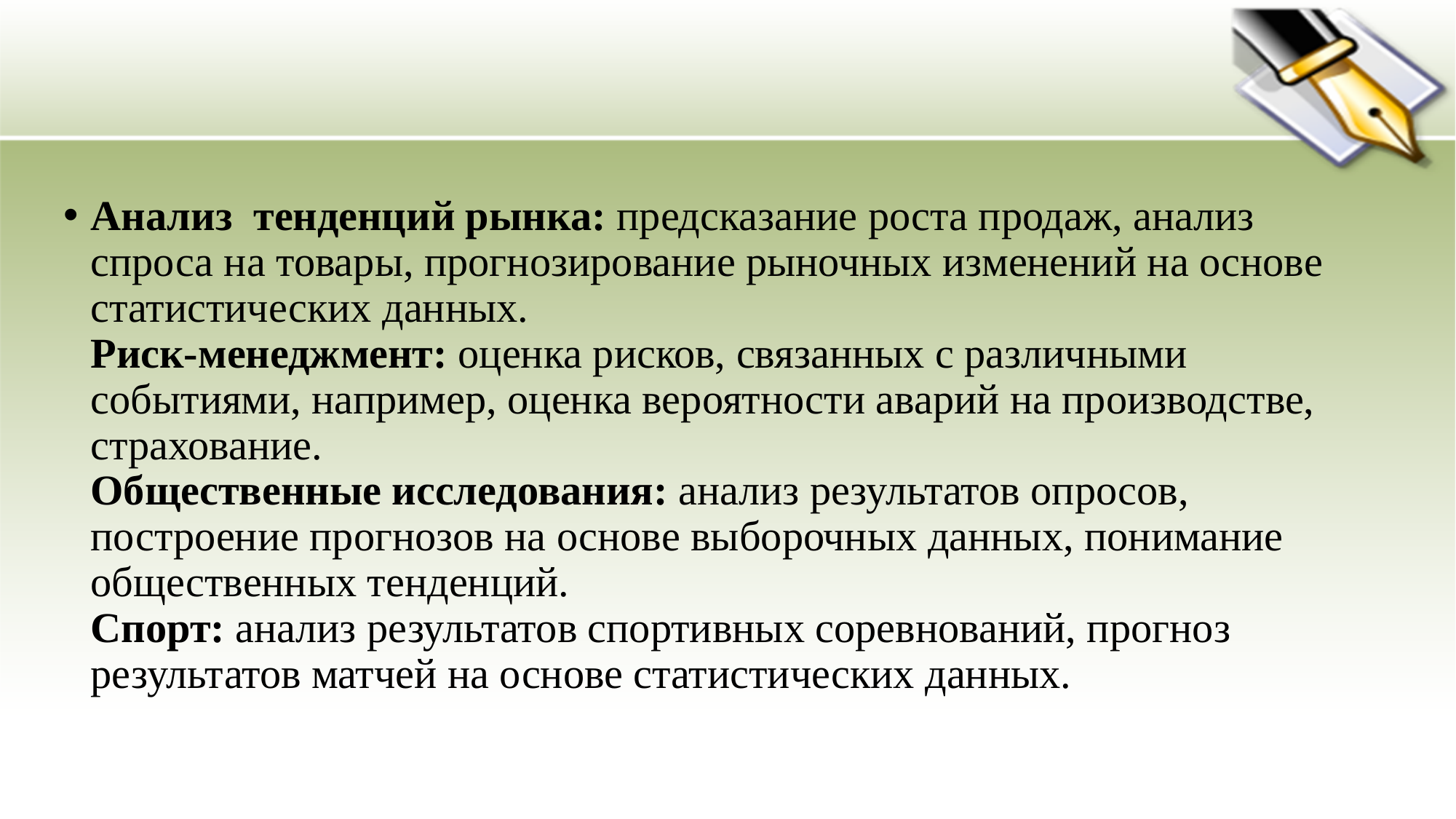

Анализ  тенденций рынка: предсказание роста продаж, анализ спроса на товары, прогнозирование рыночных изменений на основе статистических данных.
Риск-менеджмент: оценка рисков, связанных с различными событиями, например, оценка вероятности аварий на производстве, страхование.
Общественные исследования: анализ результатов опросов, построение прогнозов на основе выборочных данных, понимание общественных тенденций.
Спорт: анализ результатов спортивных соревнований, прогноз результатов матчей на основе статистических данных.